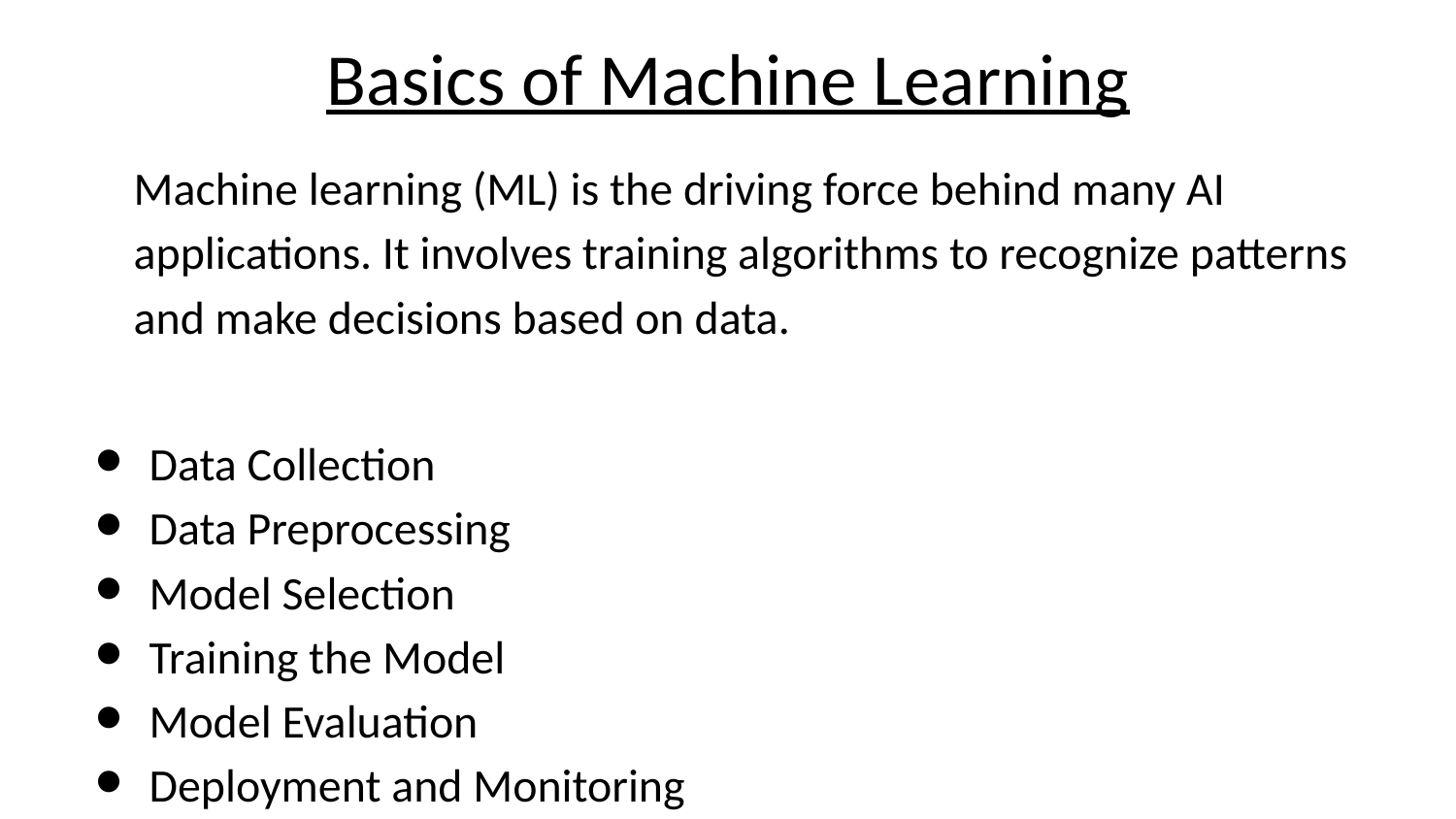

# Basics of Machine Learning
Machine learning (ML) is the driving force behind many AI applications. It involves training algorithms to recognize patterns and make decisions based on data.

Data Collection
Data Preprocessing
Model Selection
Training the Model
Model Evaluation
Deployment and Monitoring